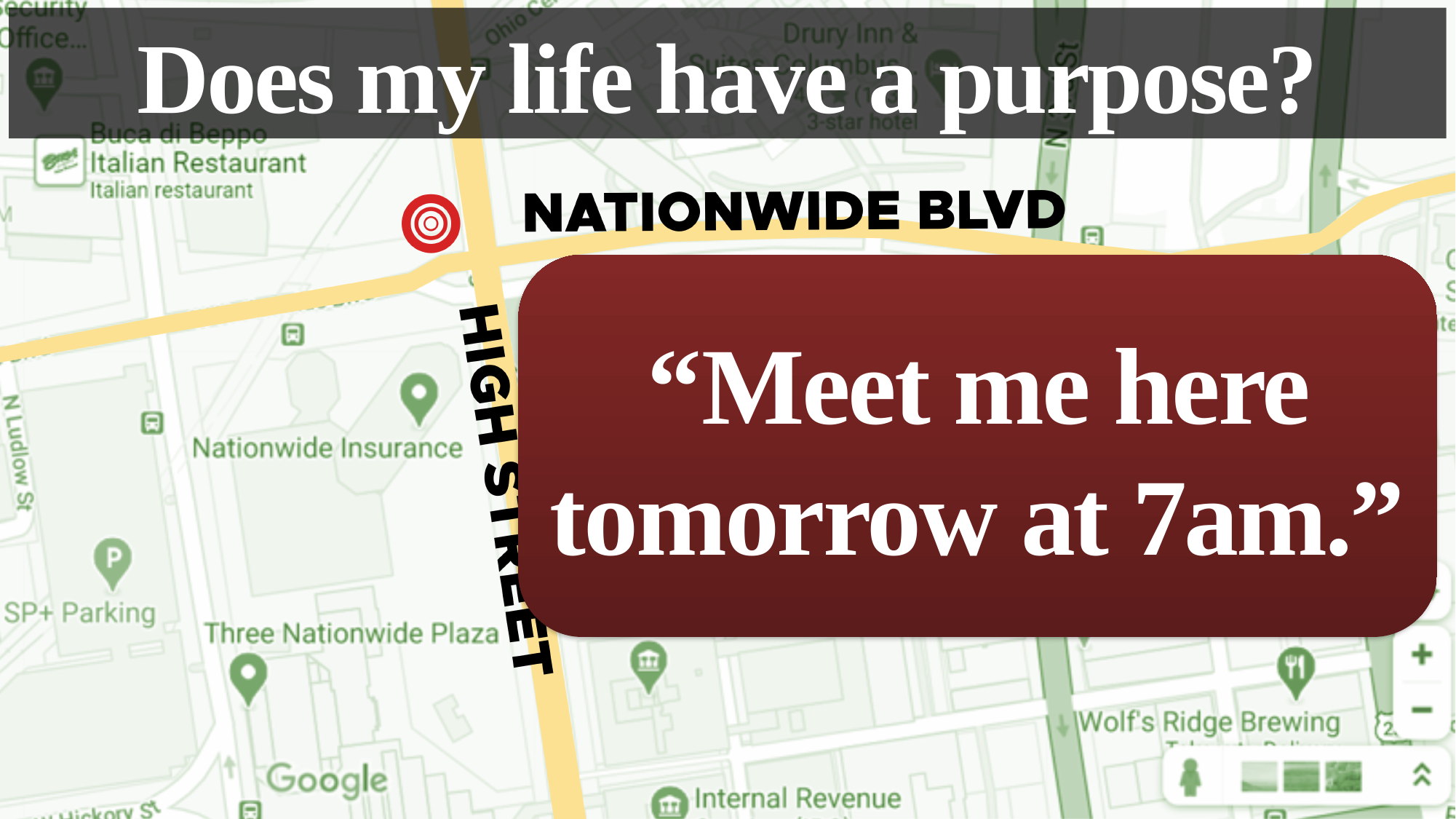

Does my life have a purpose?
“Meet me here tomorrow at 7am.”